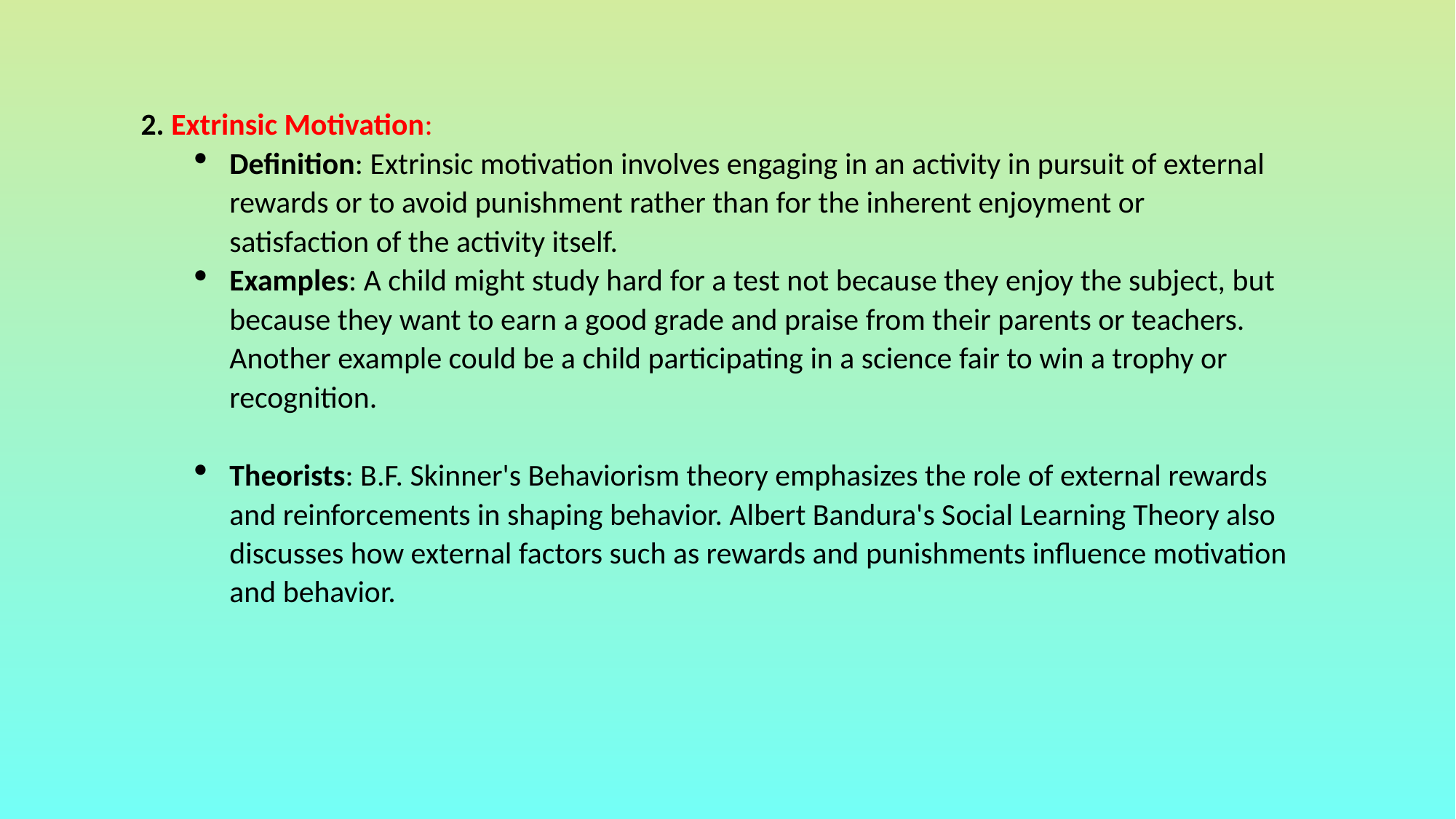

2. Extrinsic Motivation:
Definition: Extrinsic motivation involves engaging in an activity in pursuit of external rewards or to avoid punishment rather than for the inherent enjoyment or satisfaction of the activity itself.
Examples: A child might study hard for a test not because they enjoy the subject, but because they want to earn a good grade and praise from their parents or teachers. Another example could be a child participating in a science fair to win a trophy or recognition.

Theorists: B.F. Skinner's Behaviorism theory emphasizes the role of external rewards and reinforcements in shaping behavior. Albert Bandura's Social Learning Theory also discusses how external factors such as rewards and punishments influence motivation and behavior.